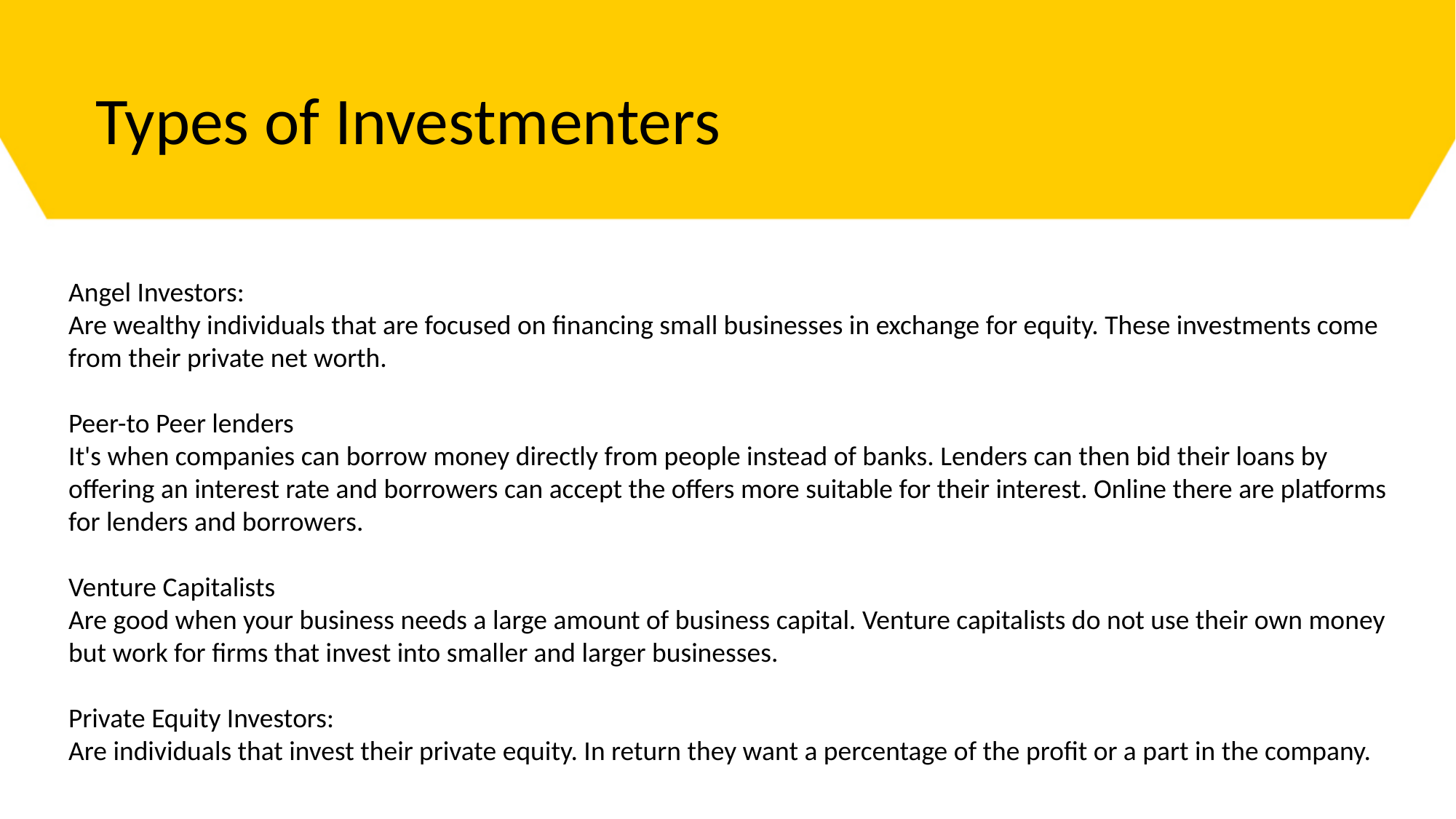

# Types of Investmenters

Angel Investors:
Are wealthy individuals that are focused on financing small businesses in exchange for equity. These investments come from their private net worth.

Peer-to Peer lenders
It's when companies can borrow money directly from people instead of banks. Lenders can then bid their loans by offering an interest rate and borrowers can accept the offers more suitable for their interest. Online there are platforms for lenders and borrowers.

Venture Capitalists
Are good when your business needs a large amount of business capital. Venture capitalists do not use their own money but work for firms that invest into smaller and larger businesses.

Private Equity Investors:
Are individuals that invest their private equity. In return they want a percentage of the profit or a part in the company.